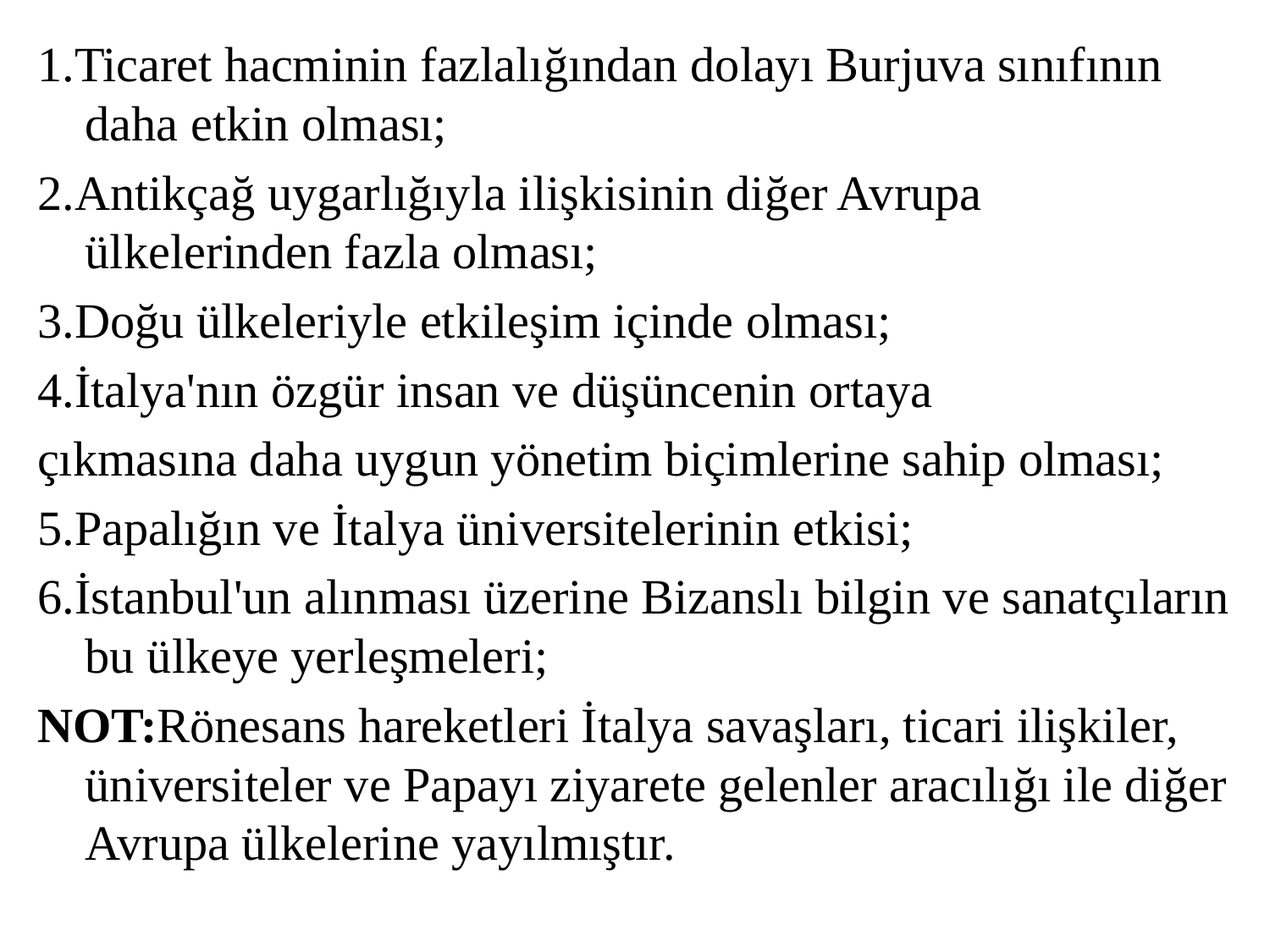

1.Ticaret hacminin fazlalığından dolayı Burjuva sınıfının daha etkin olması;
2.Antikçağ uygarlığıyla ilişkisinin diğer Avrupa ülkelerinden fazla olması;
3.Doğu ülkeleriyle etkileşim içinde olması;
4.İtalya'nın özgür insan ve düşüncenin ortaya
çıkmasına daha uygun yönetim biçimlerine sahip olması;
5.Papalığın ve İtalya üniversitelerinin etkisi;
6.İstanbul'un alınması üzerine Bizanslı bilgin ve sanatçıların bu ülkeye yerleşmeleri;
NOT:Rönesans hareketleri İtalya savaşları, ticari ilişkiler, üniversiteler ve Papayı ziyarete gelenler aracılığı ile diğer Avrupa ülkelerine yayılmıştır.